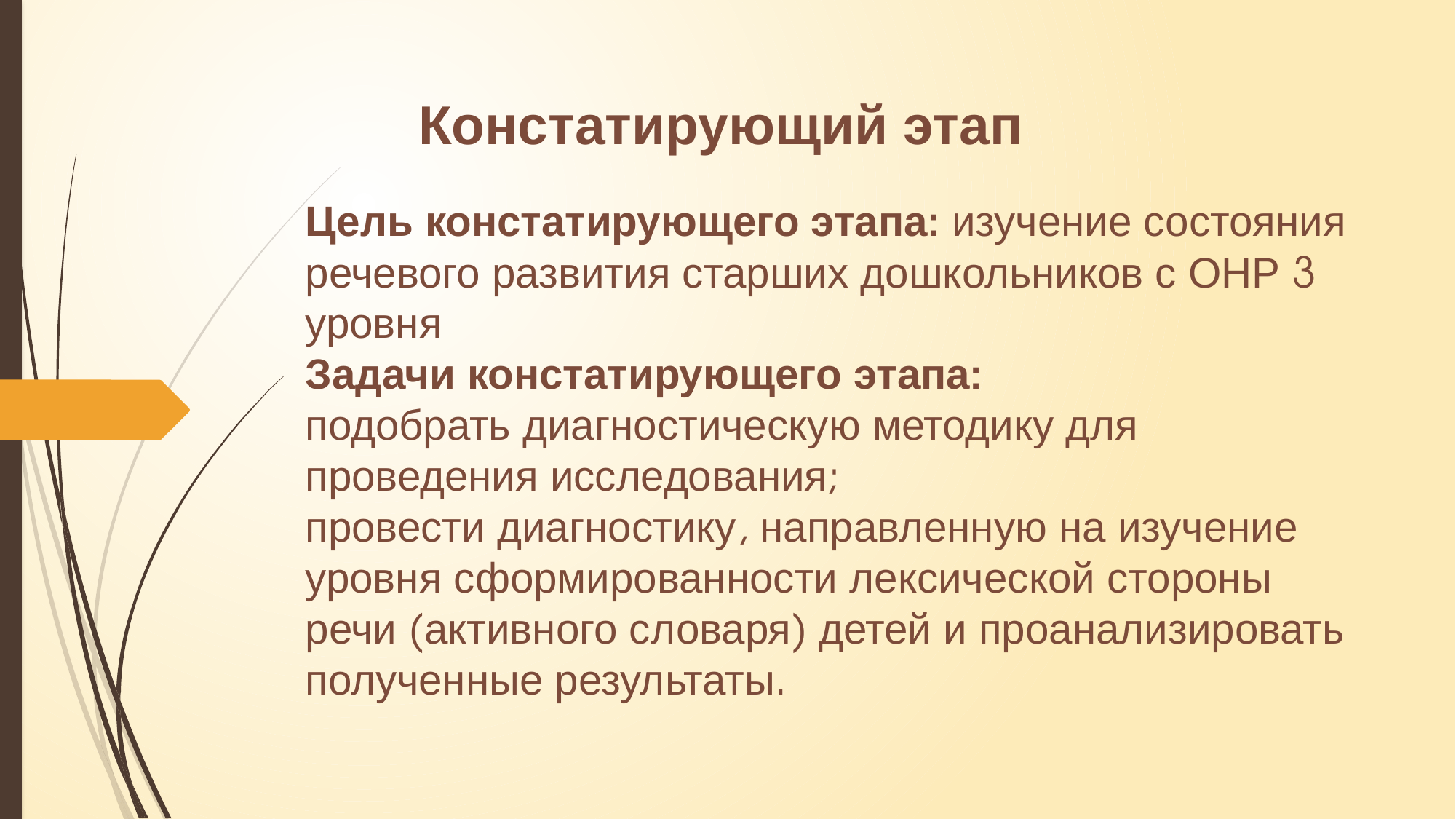

# Констатирующий этап
Цель констатирующего этапа: изучение состояния речевого развития старших дошкольников с ОНР 3 уровня
Задачи констатирующего этапа:
подобрать диагностическую методику для проведения исследования;
провести диагностику, направленную на изучение уровня сформированности лексической стороны речи (активного словаря) детей и проанализировать полученные результаты.